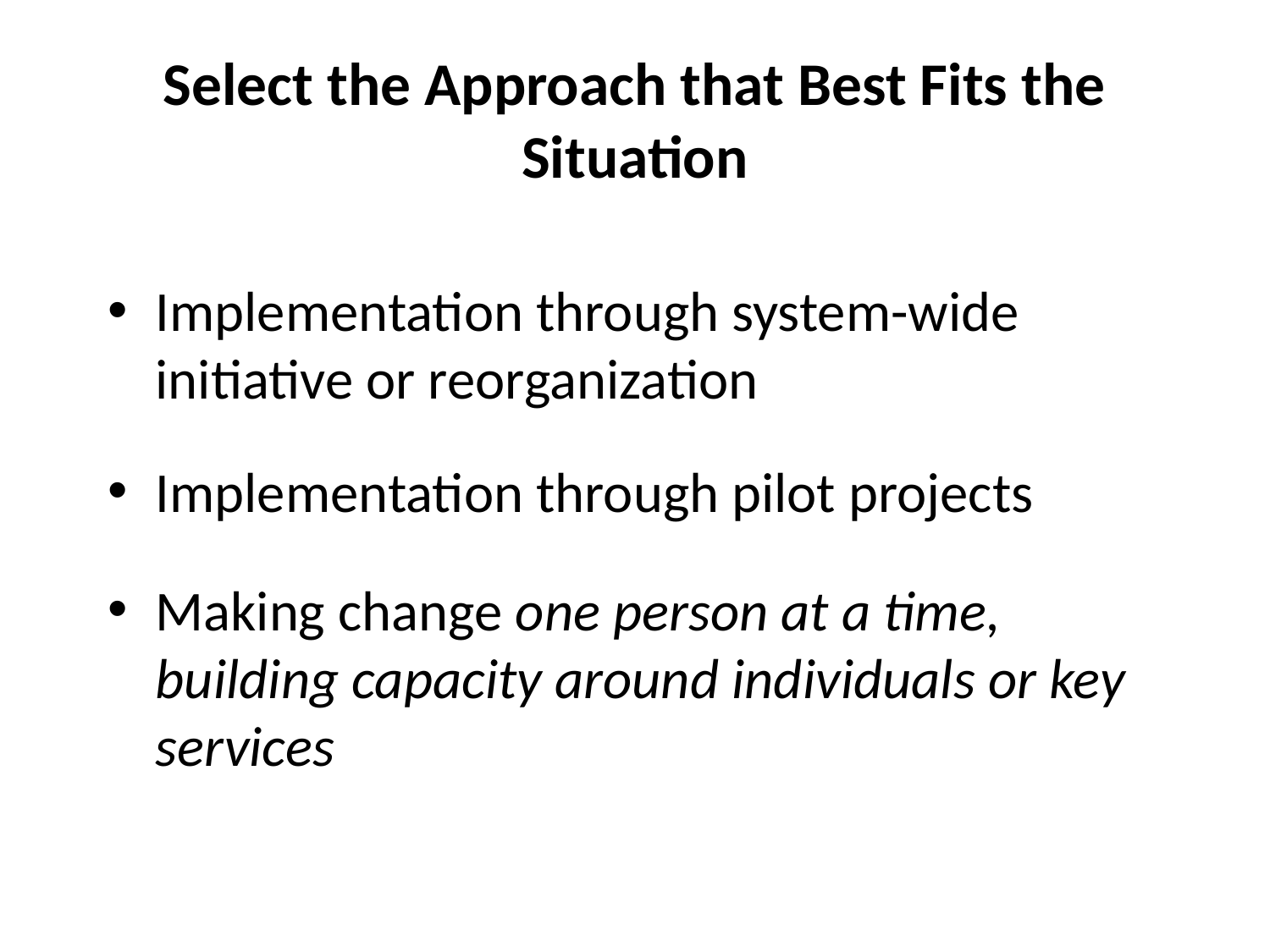

# Select the Approach that Best Fits the Situation
Implementation through system-wide initiative or reorganization
Implementation through pilot projects

Making change one person at a time, building capacity around individuals or key services